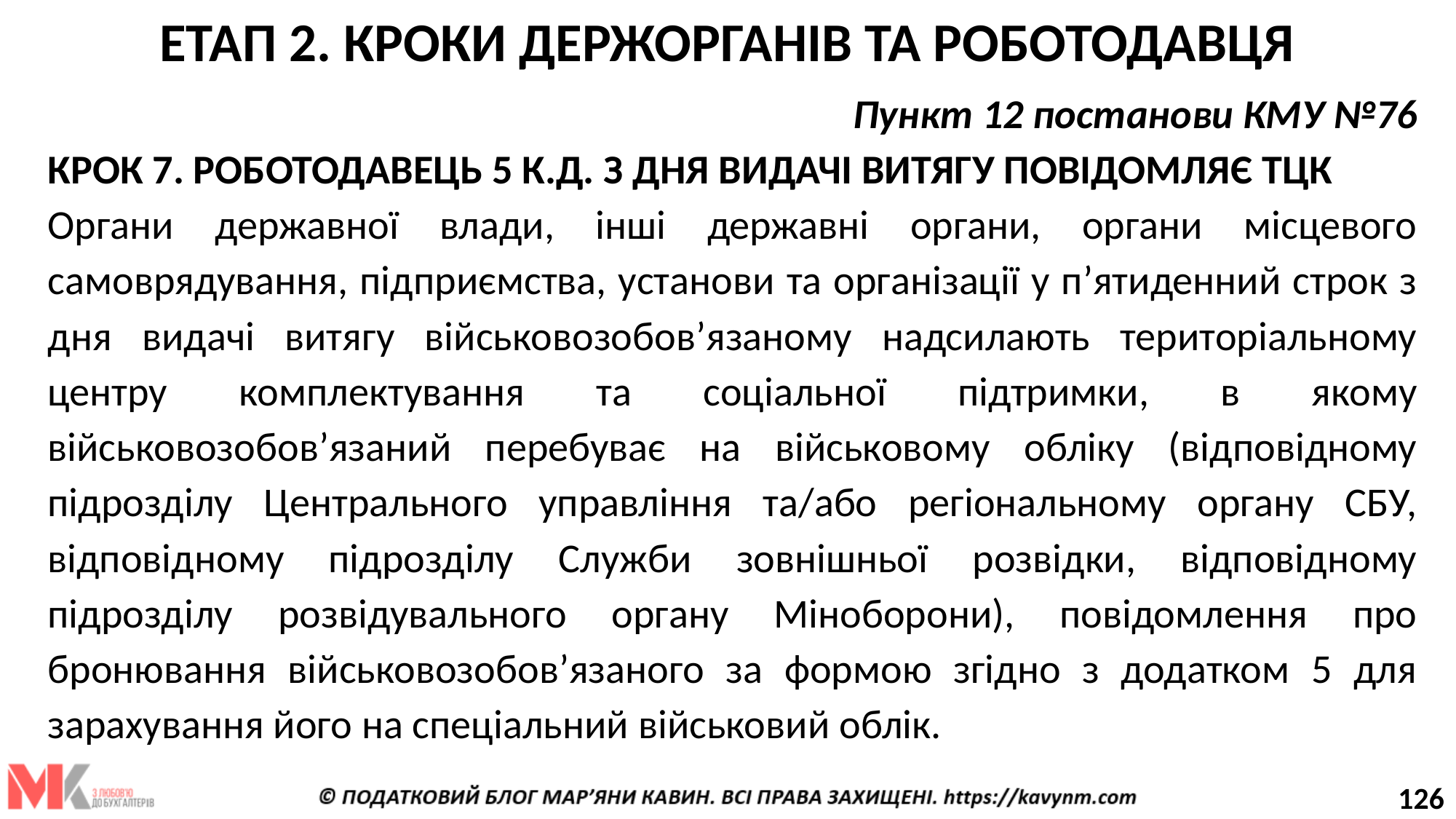

ЕТАП 2. КРОКИ ДЕРЖОРГАНІВ ТА РОБОТОДАВЦЯ
Пункт 12 постанови КМУ №76
КРОК 7. РОБОТОДАВЕЦЬ 5 К.Д. З ДНЯ ВИДАЧІ ВИТЯГУ ПОВІДОМЛЯЄ ТЦК
Органи державної влади, інші державні органи, органи місцевого самоврядування, підприємства, установи та організації у п’ятиденний строк з дня видачі витягу військовозобов’язаному надсилають територіальному центру комплектування та соціальної підтримки, в якому військовозобов’язаний перебуває на військовому обліку (відповідному підрозділу Центрального управління та/або регіональному органу СБУ, відповідному підрозділу Служби зовнішньої розвідки, відповідному підрозділу розвідувального органу Міноборони), повідомлення про бронювання військовозобов’язаного за формою згідно з додатком 5 для зарахування його на спеціальний військовий облік.

126